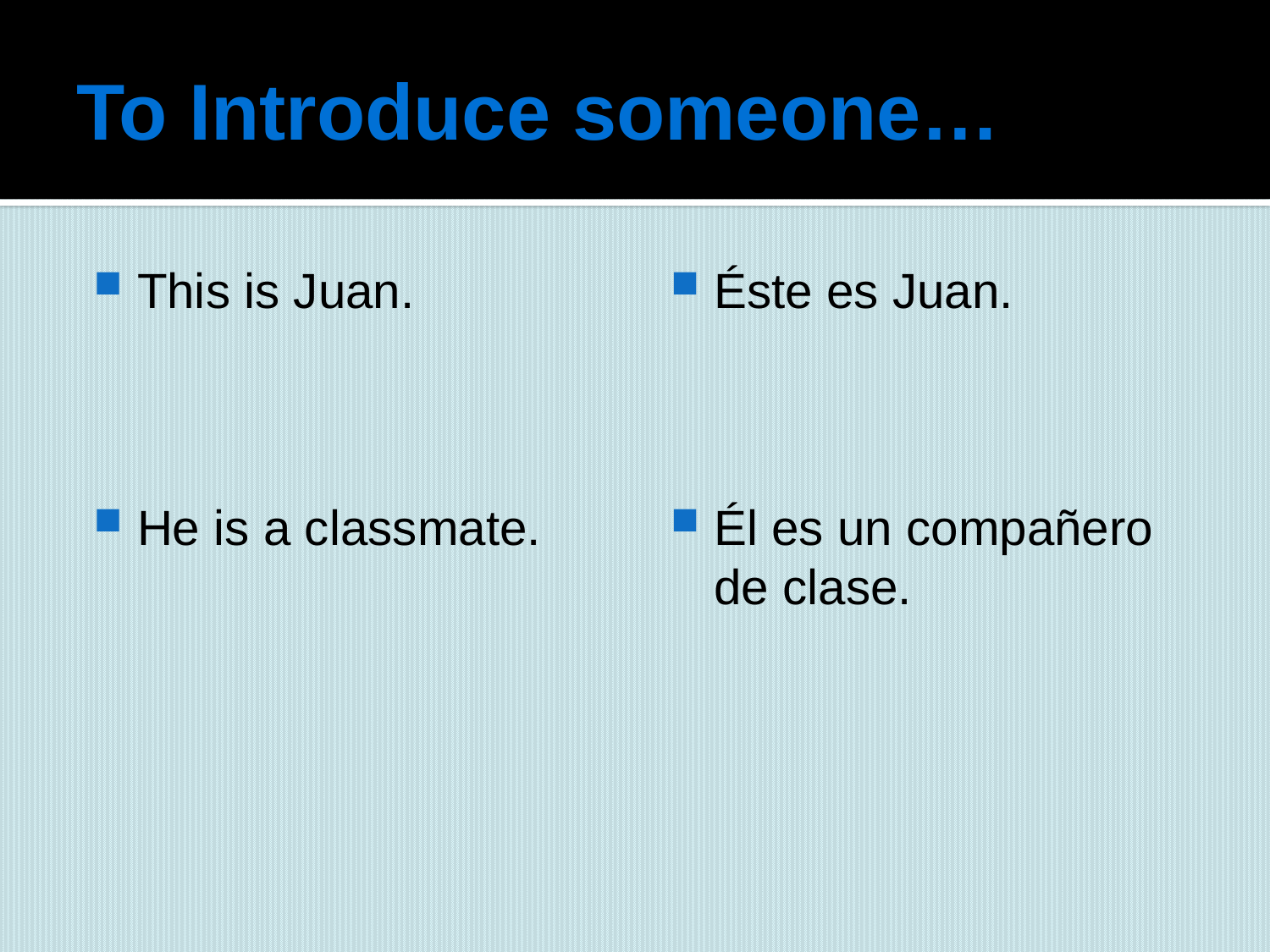

# To Introduce someone…
This is Juan.

He is a classmate.
Éste es Juan.

Él es un compañero de clase.